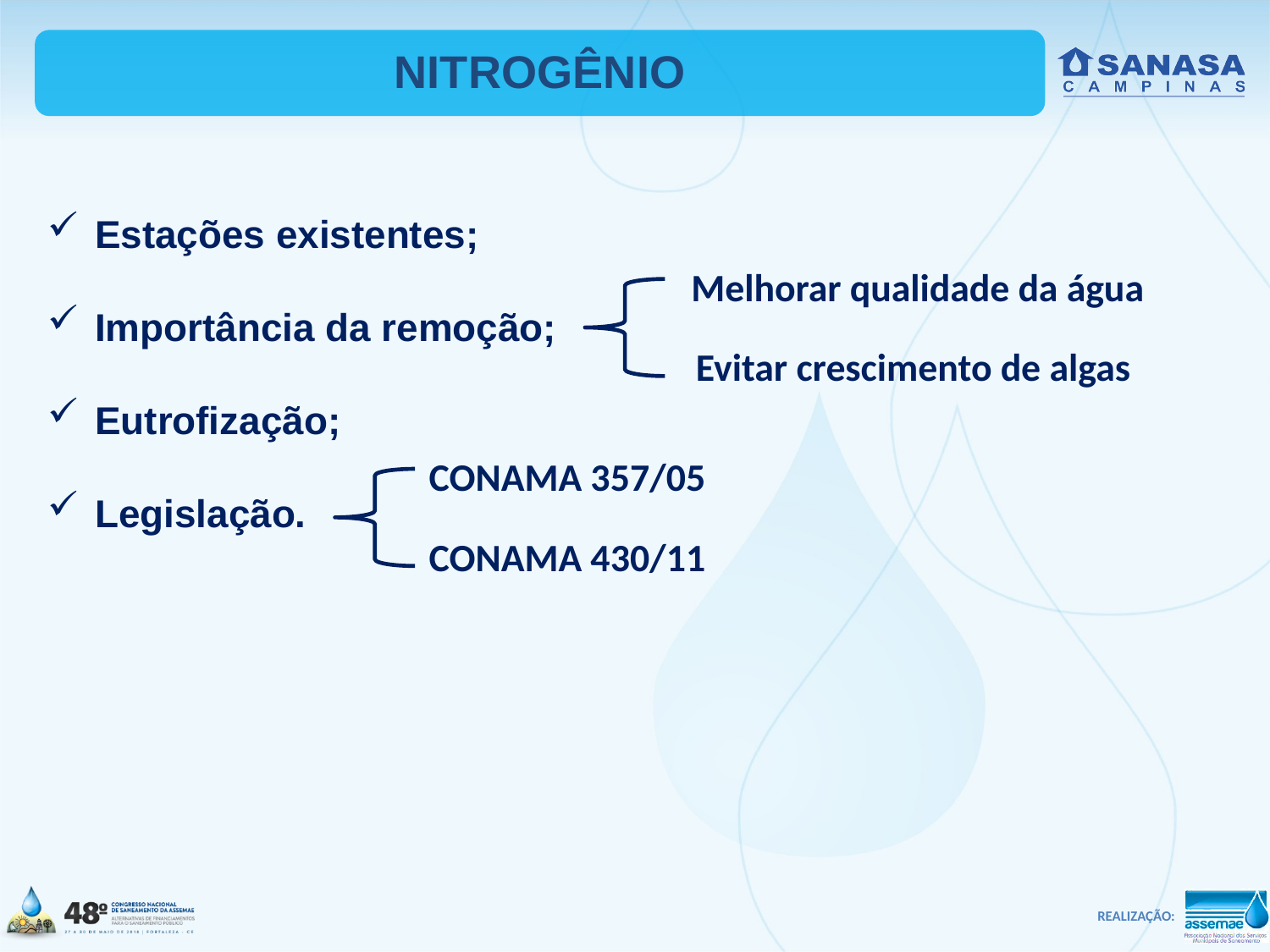

NITROGÊNIO
Estações existentes;
Importância da remoção;
Eutrofização;
Legislação.

Melhorar qualidade da água

Evitar crescimento de algas
CONAMA 357/05

CONAMA 430/11